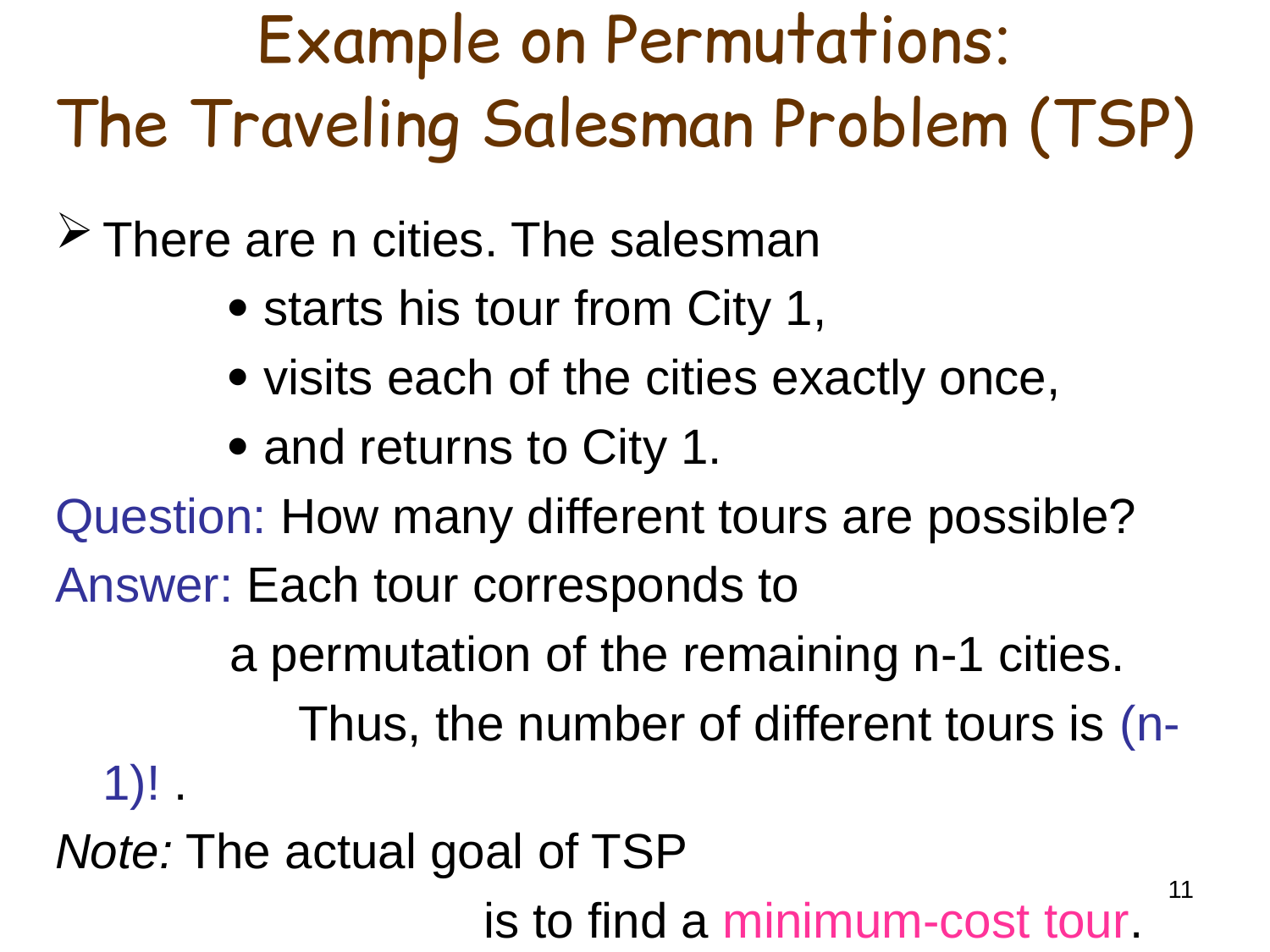

# Example on Permutations: The Traveling Salesman Problem (TSP)
There are n cities. The salesman
		• starts his tour from City 1,
		• visits each of the cities exactly once,
		• and returns to City 1.
Question: How many different tours are possible?
Answer: Each tour corresponds to
		a permutation of the remaining n-1 cities.
		     Thus, the number of different tours is (n-1)! .
Note: The actual goal of TSP
				is to find a minimum-cost tour.
11